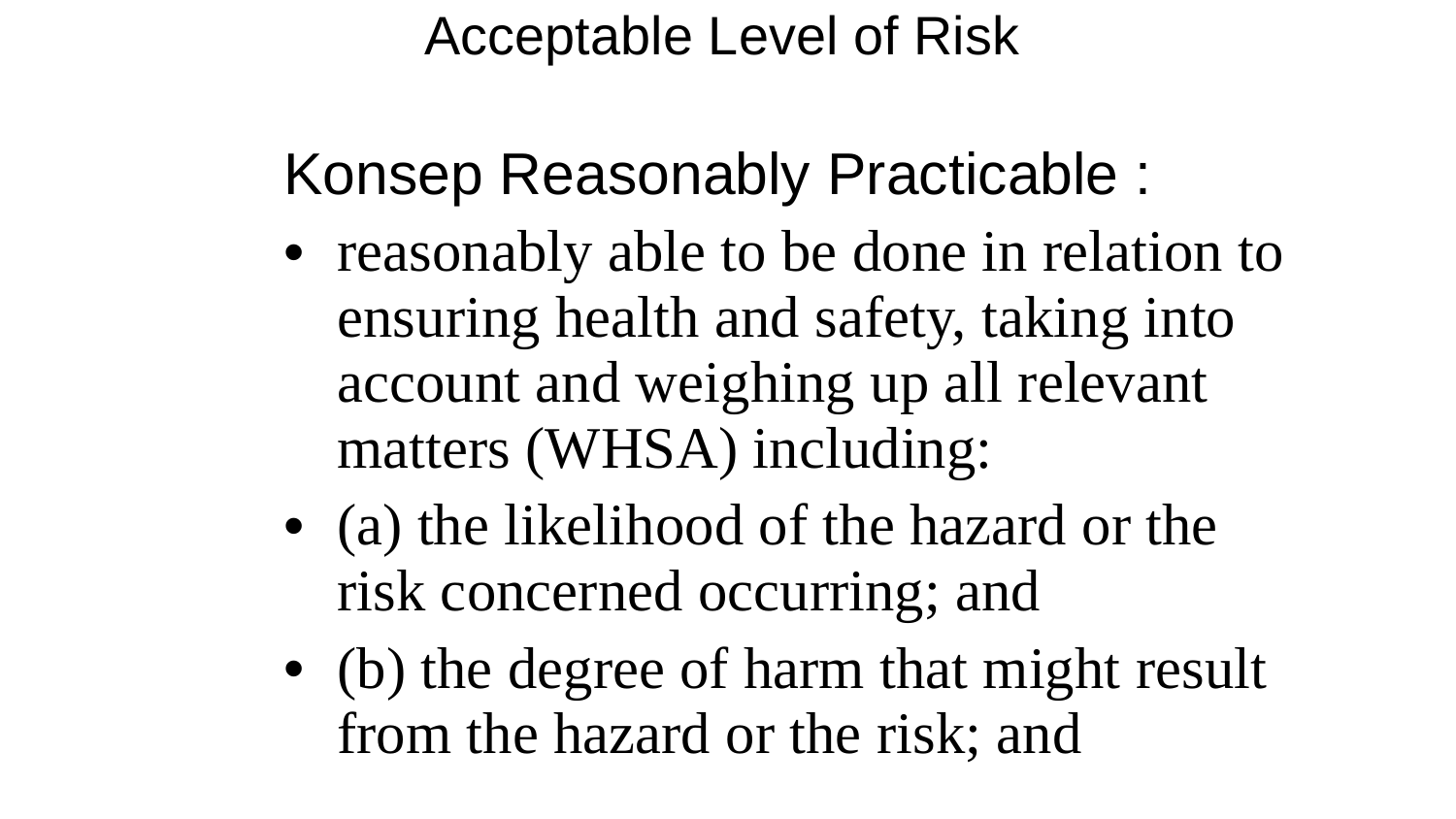

# Acceptable Level of Risk
Konsep Reasonably Practicable :
reasonably able to be done in relation to ensuring health and safety, taking into account and weighing up all relevant matters (WHSA) including:
(a) the likelihood of the hazard or the risk concerned occurring; and
(b) the degree of harm that might result from the hazard or the risk; and